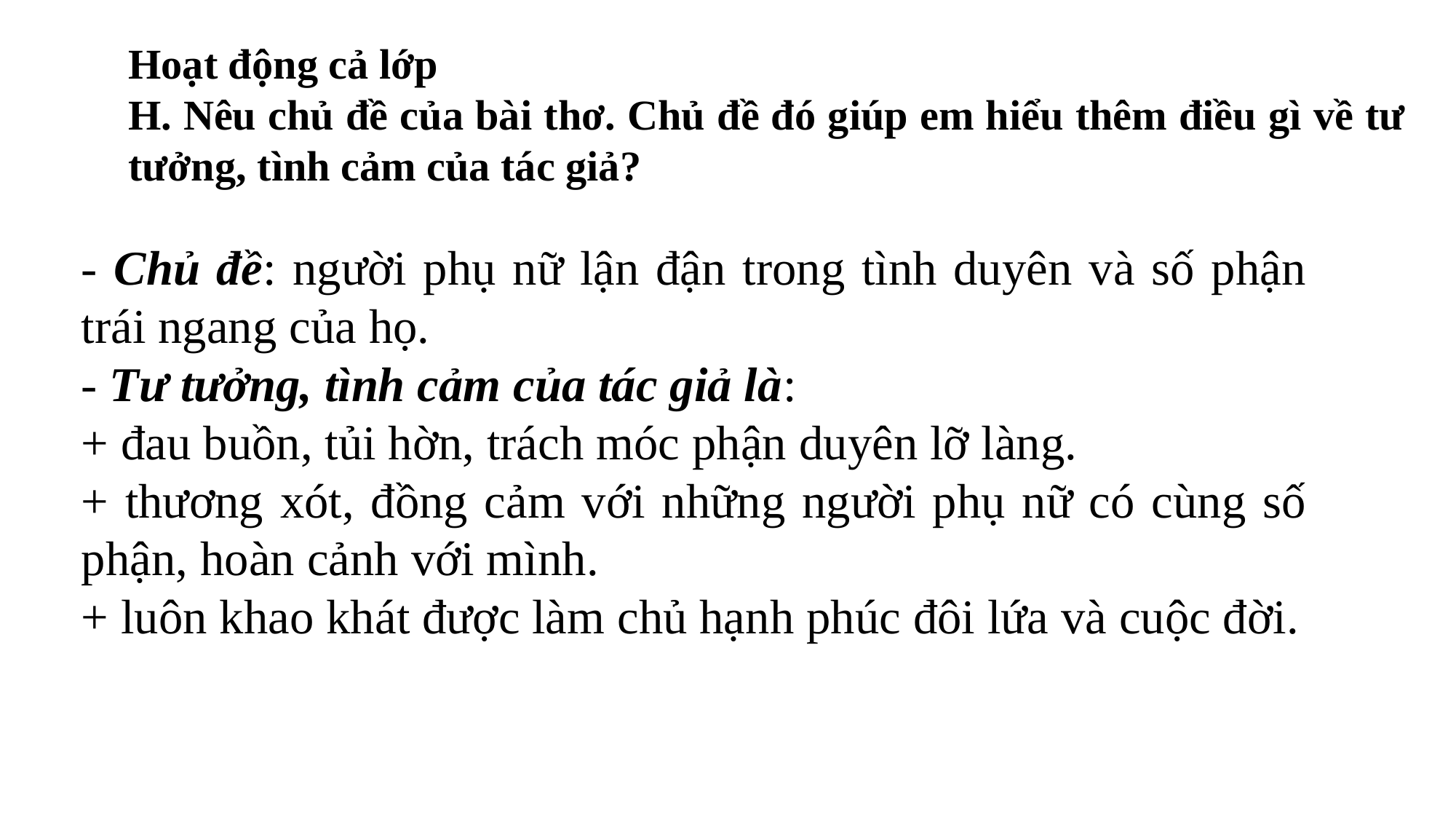

Hoạt động cả lớp
H. Nêu chủ đề của bài thơ. Chủ đề đó giúp em hiểu thêm điều gì về tư tưởng, tình cảm của tác giả?
- Chủ đề: người phụ nữ lận đận trong tình duyên và số phận trái ngang của họ.
- Tư tưởng, tình cảm của tác giả là:
+ đau buồn, tủi hờn, trách móc phận duyên lỡ làng.
+ thương xót, đồng cảm với những người phụ nữ có cùng số phận, hoàn cảnh với mình.
+ luôn khao khát được làm chủ hạnh phúc đôi lứa và cuộc đời.